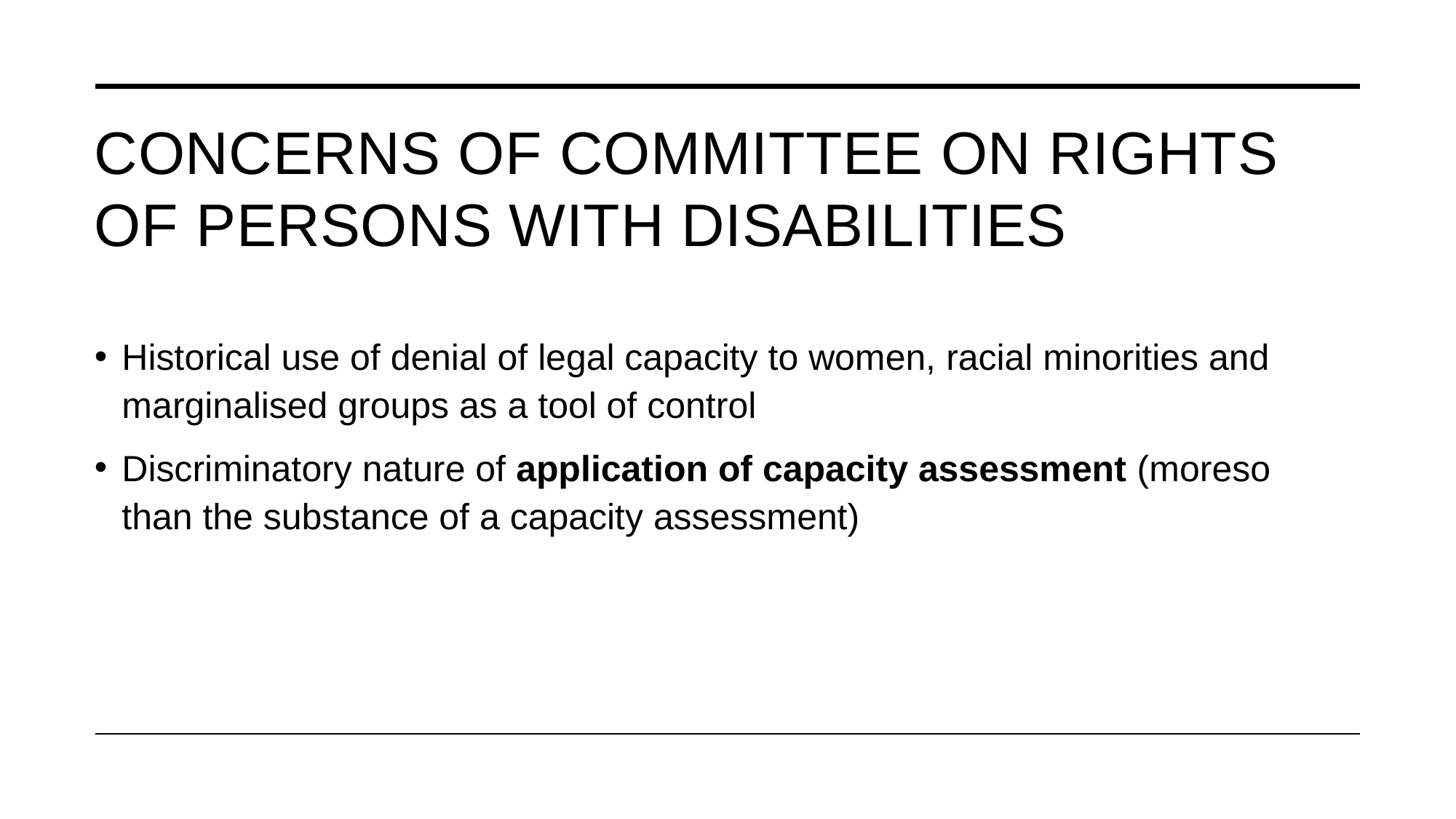

# Concerns of committee on rights of persons with disabilities

Historical use of denial of legal capacity to women, racial minorities and marginalised groups as a tool of control
Discriminatory nature of application of capacity assessment (moreso than the substance of a capacity assessment)